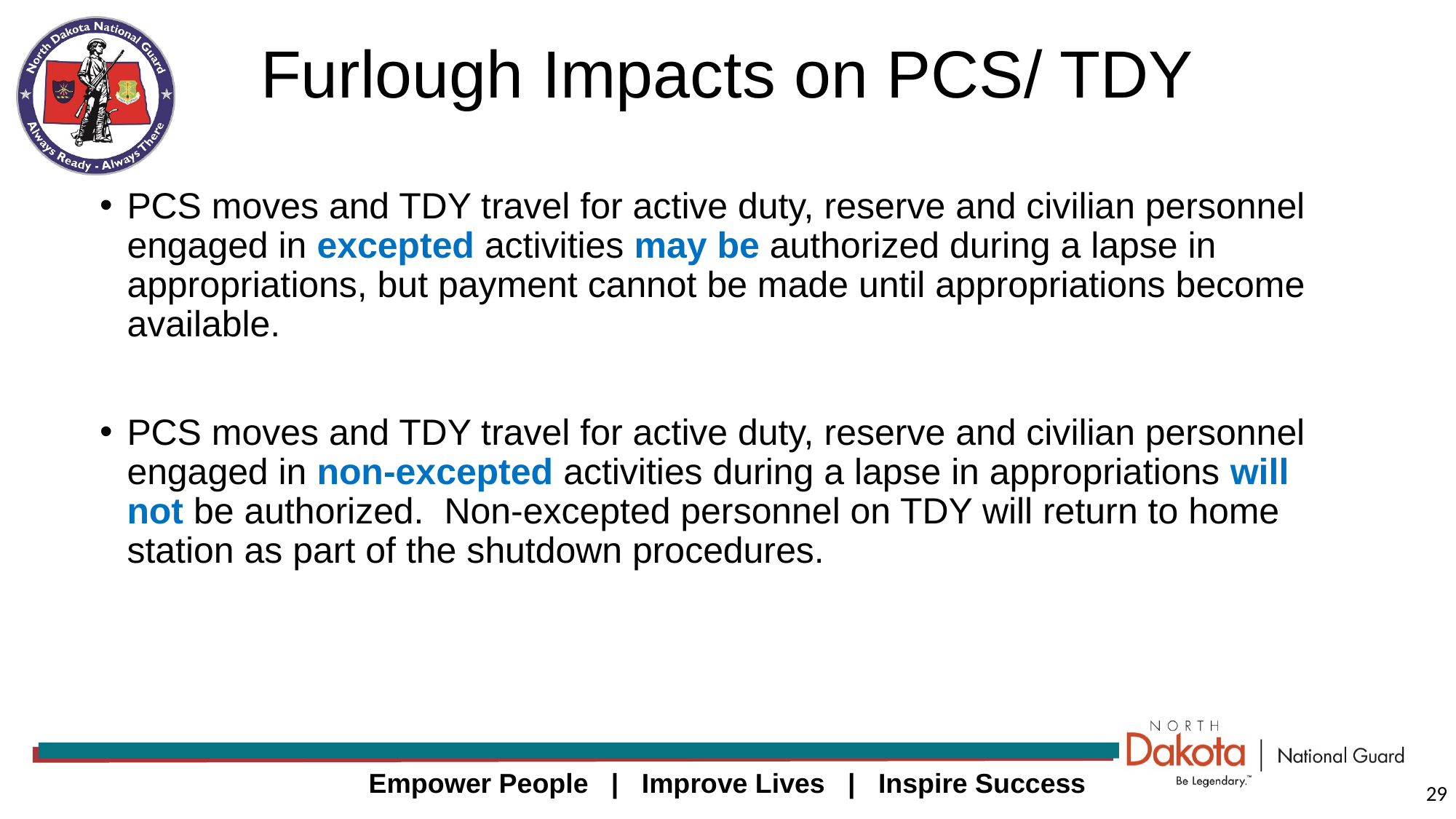

# Furlough Impacts on PCS/ TDY
PCS moves and TDY travel for active duty, reserve and civilian personnel engaged in excepted activities may be authorized during a lapse in appropriations, but payment cannot be made until appropriations become available.

PCS moves and TDY travel for active duty, reserve and civilian personnel engaged in non-excepted activities during a lapse in appropriations will not be authorized.  Non-excepted personnel on TDY will return to home station as part of the shutdown procedures.